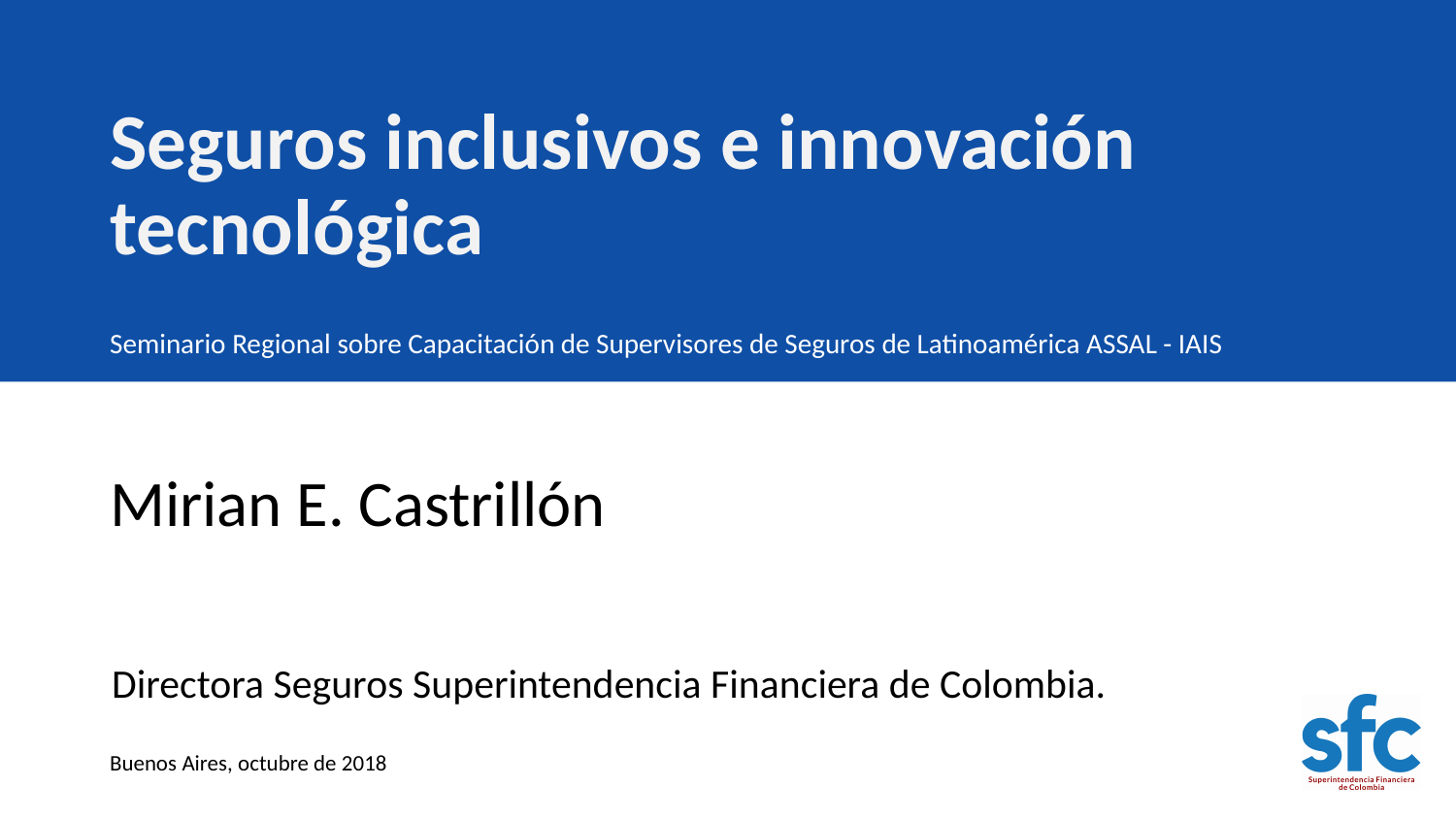

# Seguros inclusivos e innovación tecnológica
Seminario Regional sobre Capacitación de Supervisores de Seguros de Latinoamérica ASSAL - IAIS
Mirian E. Castrillón

Directora Seguros Superintendencia Financiera de Colombia.
Buenos Aires, octubre de 2018